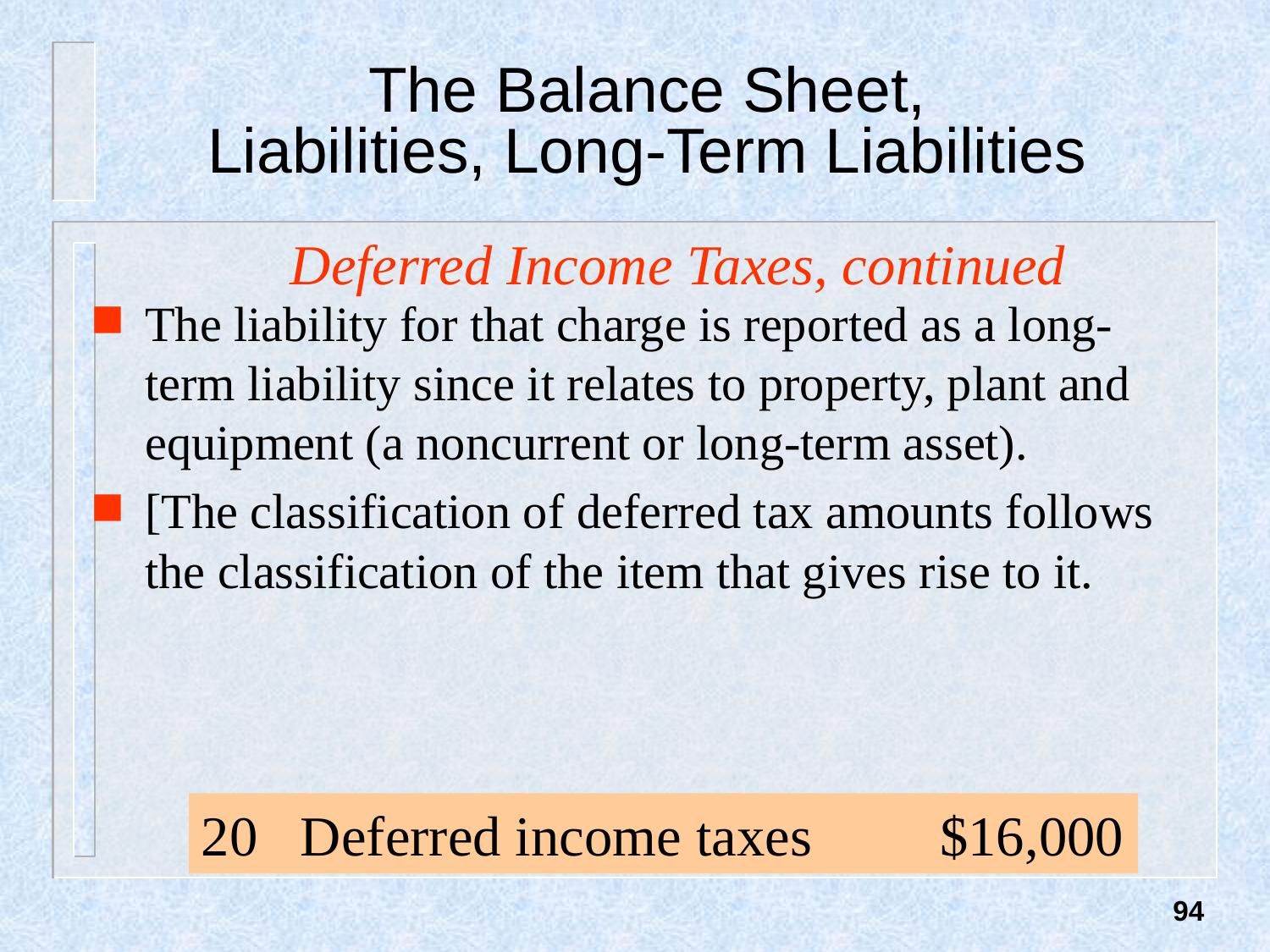

# The Balance Sheet, Liabilities, Long-Term Liabilities
Deferred Income Taxes, continued
The liability for that charge is reported as a long-term liability since it relates to property, plant and equipment (a noncurrent or long-term asset).
[The classification of deferred tax amounts follows the classification of the item that gives rise to it.
20   Deferred income taxes         $16,000
94